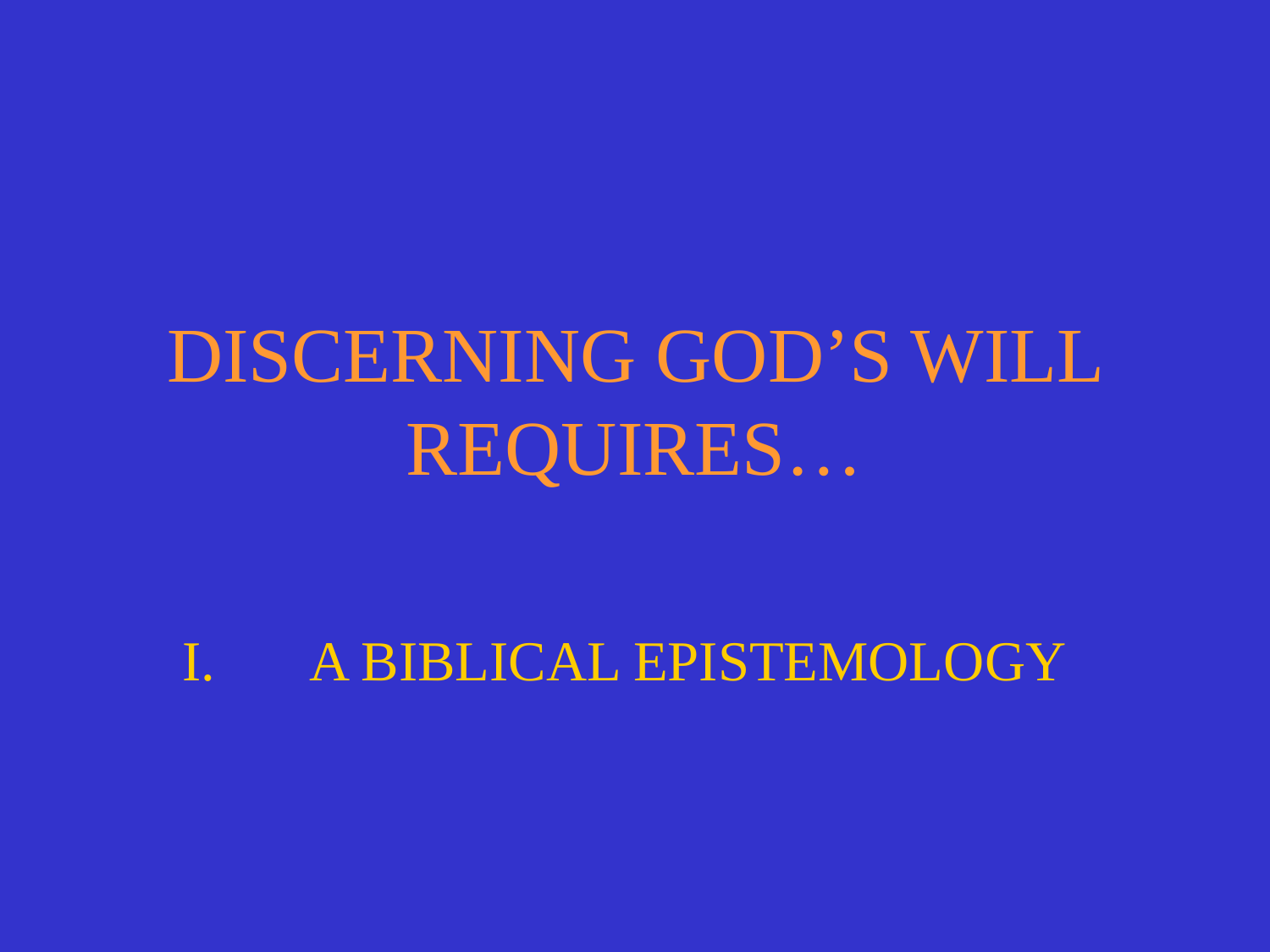

# DISCERNING GOD’S WILL REQUIRES…

I.	A BIBLICAL EPISTEMOLOGY